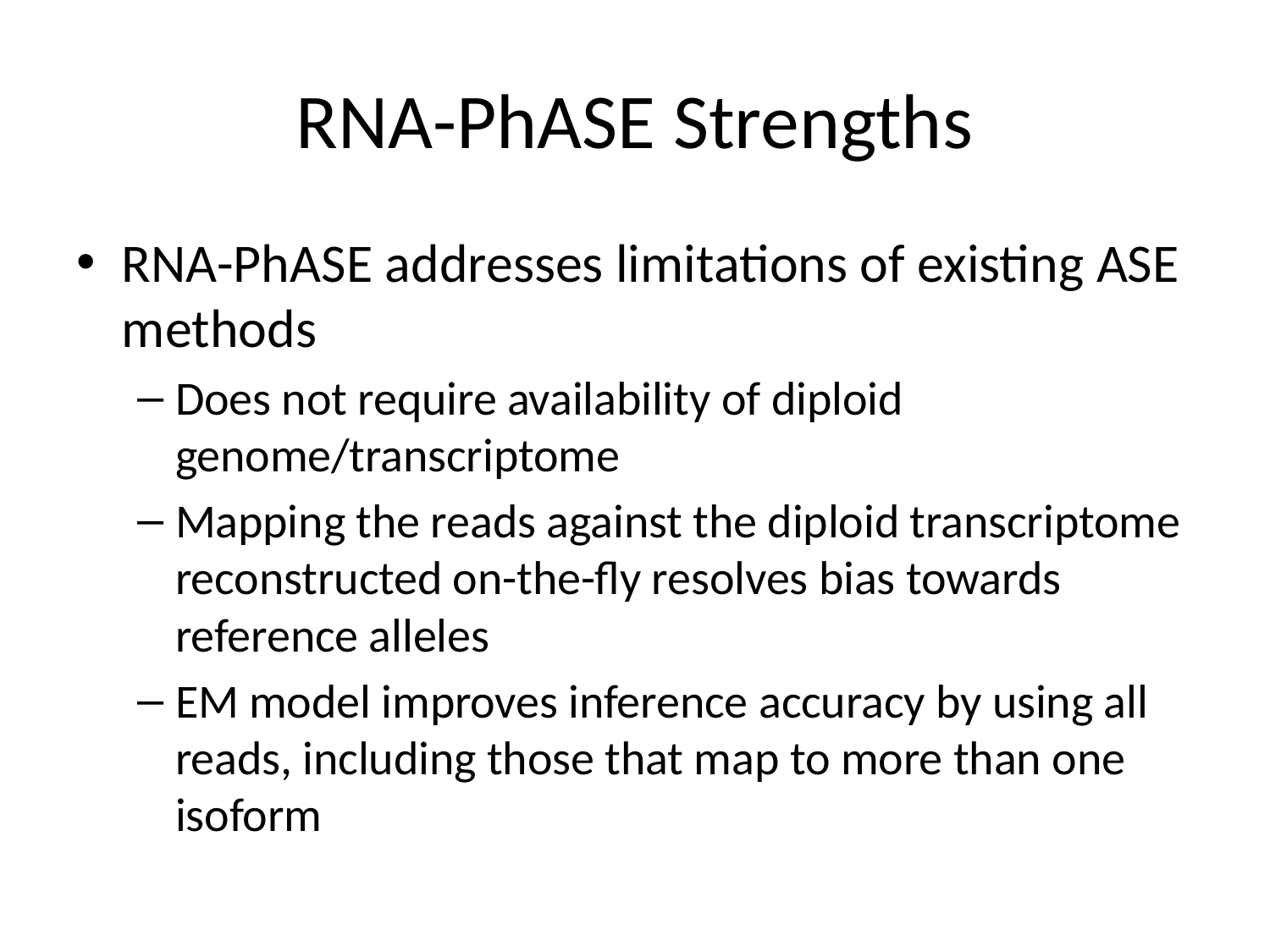

# RNA-PhASE Strengths
RNA-PhASE addresses limitations of existing ASE methods
Does not require availability of diploid genome/transcriptome
Mapping the reads against the diploid transcriptome reconstructed on-the-fly resolves bias towards reference alleles
EM model improves inference accuracy by using all reads, including those that map to more than one isoform